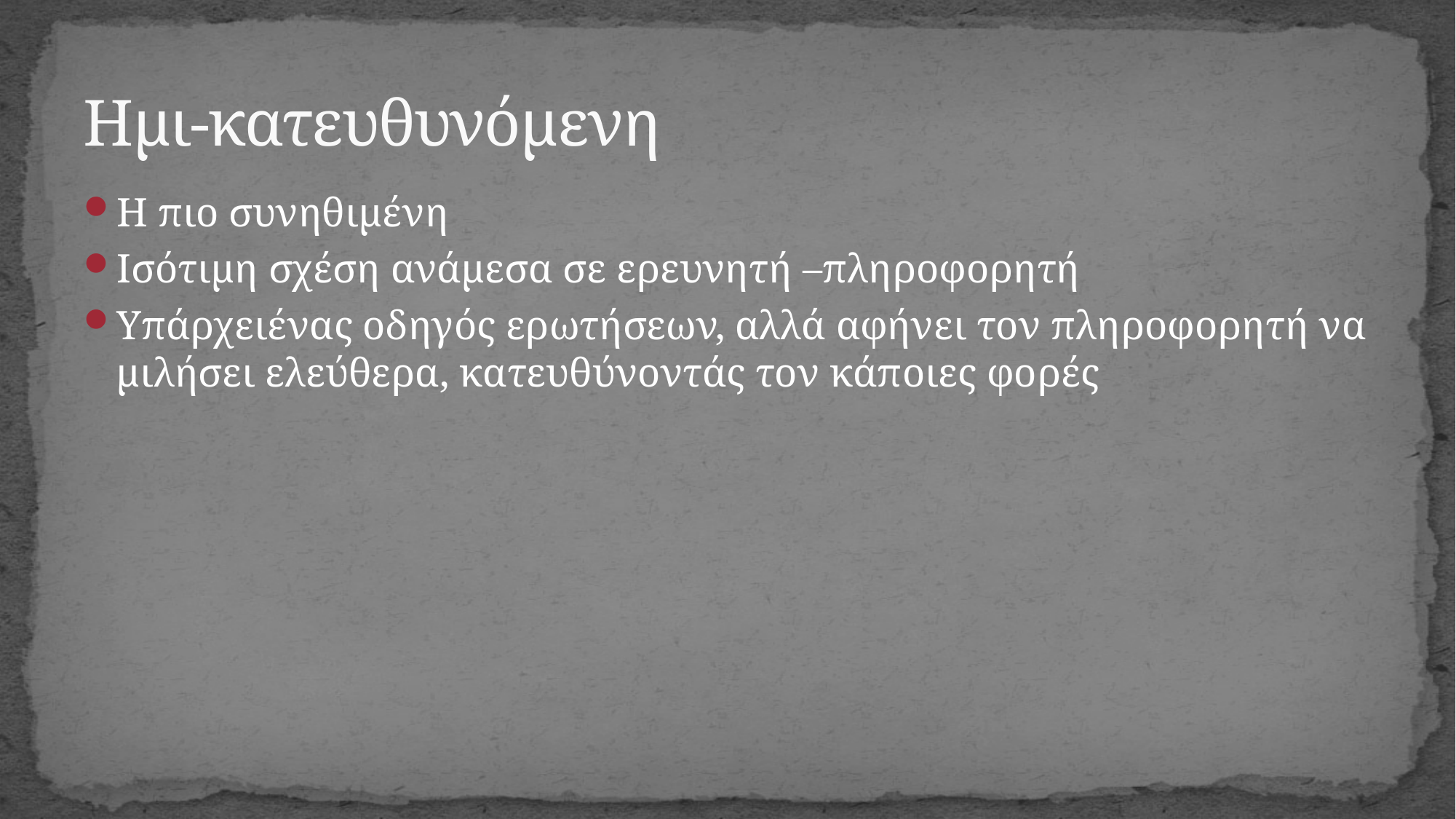

# Ημι-κατευθυνόμενη
Η πιο συνηθιμένη
Ισότιμη σχέση ανάμεσα σε ερευνητή –πληροφορητή
Υπάρχειένας οδηγός ερωτήσεων, αλλά αφήνει τον πληροφορητή να μιλήσει ελεύθερα, κατευθύνοντάς τον κάποιες φορές